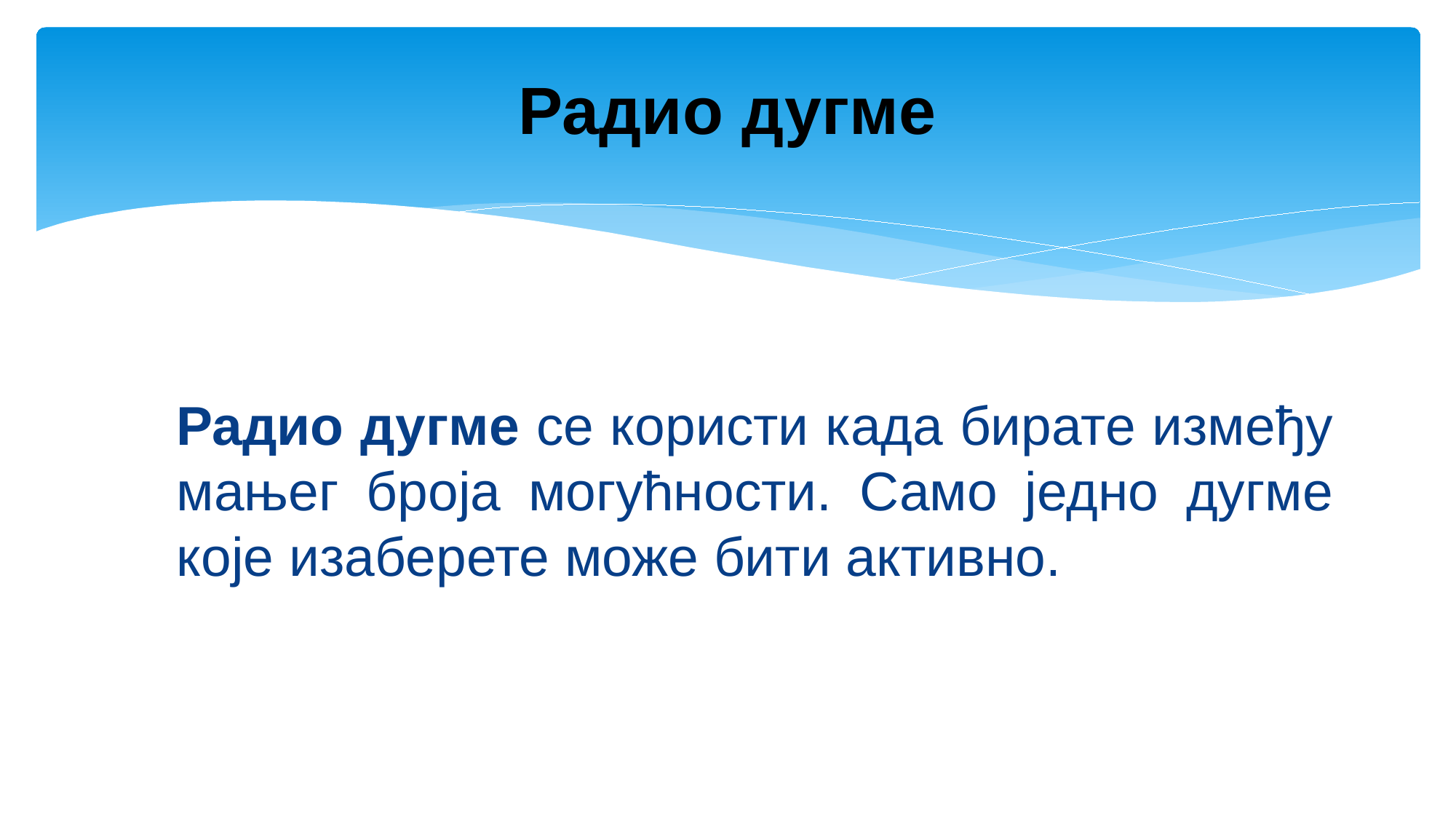

# Радио дугме
Радио дугме се користи када бирате између мањег броја могућности. Само једно дугме које изаберете може бити активно.